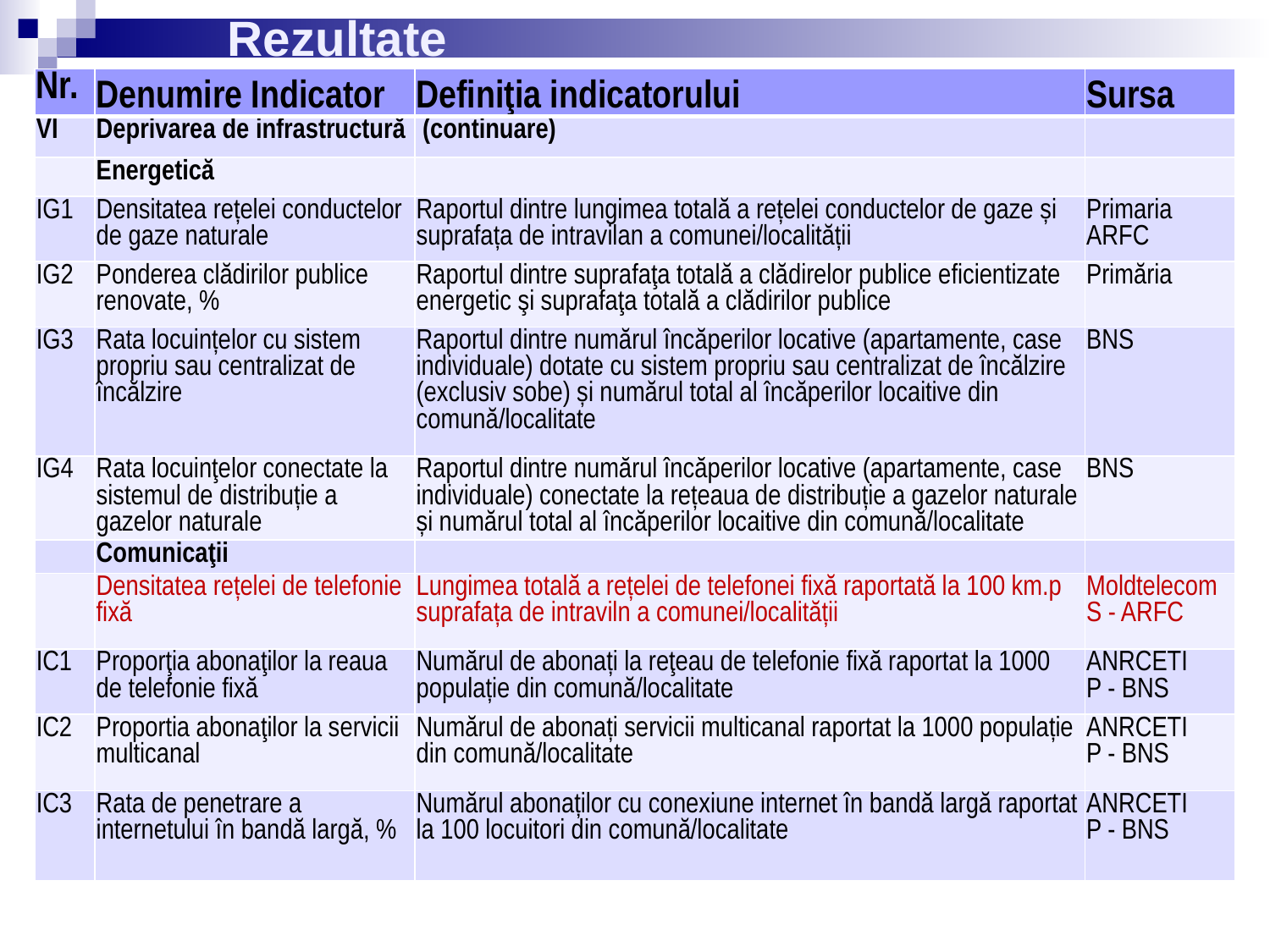

# Rezultate
| Nr. | Denumire Indicator | Definiţia indicatorului | Sursa |
| --- | --- | --- | --- |
| VI | Deprivarea de infrastructură | (continuare) |  |
|  | Energetică |  |  |
| IG1 | Densitatea rețelei conductelor de gaze naturale | Raportul dintre lungimea totală a rețelei conductelor de gaze și suprafața de intravilan a comunei/localității | Primaria ARFC |
| IG2 | Ponderea clădirilor publice renovate, % | Raportul dintre suprafaţa totală a clădirelor publice eficientizate energetic şi suprafaţa totală a clădirilor publice | Primăria |
| IG3 | Rata locuințelor cu sistem propriu sau centralizat de încălzire | Raportul dintre numărul încăperilor locative (apartamente, case individuale) dotate cu sistem propriu sau centralizat de încălzire (exclusiv sobe) și numărul total al încăperilor locaitive din comună/localitate | BNS |
| IG4 | Rata locuinţelor conectate la sistemul de distribuție a gazelor naturale | Raportul dintre numărul încăperilor locative (apartamente, case individuale) conectate la rețeaua de distribuție a gazelor naturale și numărul total al încăperilor locaitive din comună/localitate | BNS |
|  | Comunicaţii |  |  |
|  | Densitatea rețelei de telefonie fixă | Lungimea totală a rețelei de telefonei fixă raportată la 100 km.p suprafața de intraviln a comunei/localității | Moldtelecom S - ARFC |
| IC1 | Proporţia abonaţilor la reaua de telefonie fixă | Numărul de abonați la reţeau de telefonie fixă raportat la 1000 populație din comună/localitate | ANRCETI P - BNS |
| IC2 | Proportia abonaţilor la servicii multicanal | Numărul de abonați servicii multicanal raportat la 1000 populație din comună/localitate | ANRCETI P - BNS |
| IC3 | Rata de penetrare a internetului în bandă largă, % | Numărul abonaților cu conexiune internet în bandă largă raportat la 100 locuitori din comună/localitate | ANRCETI P - BNS |